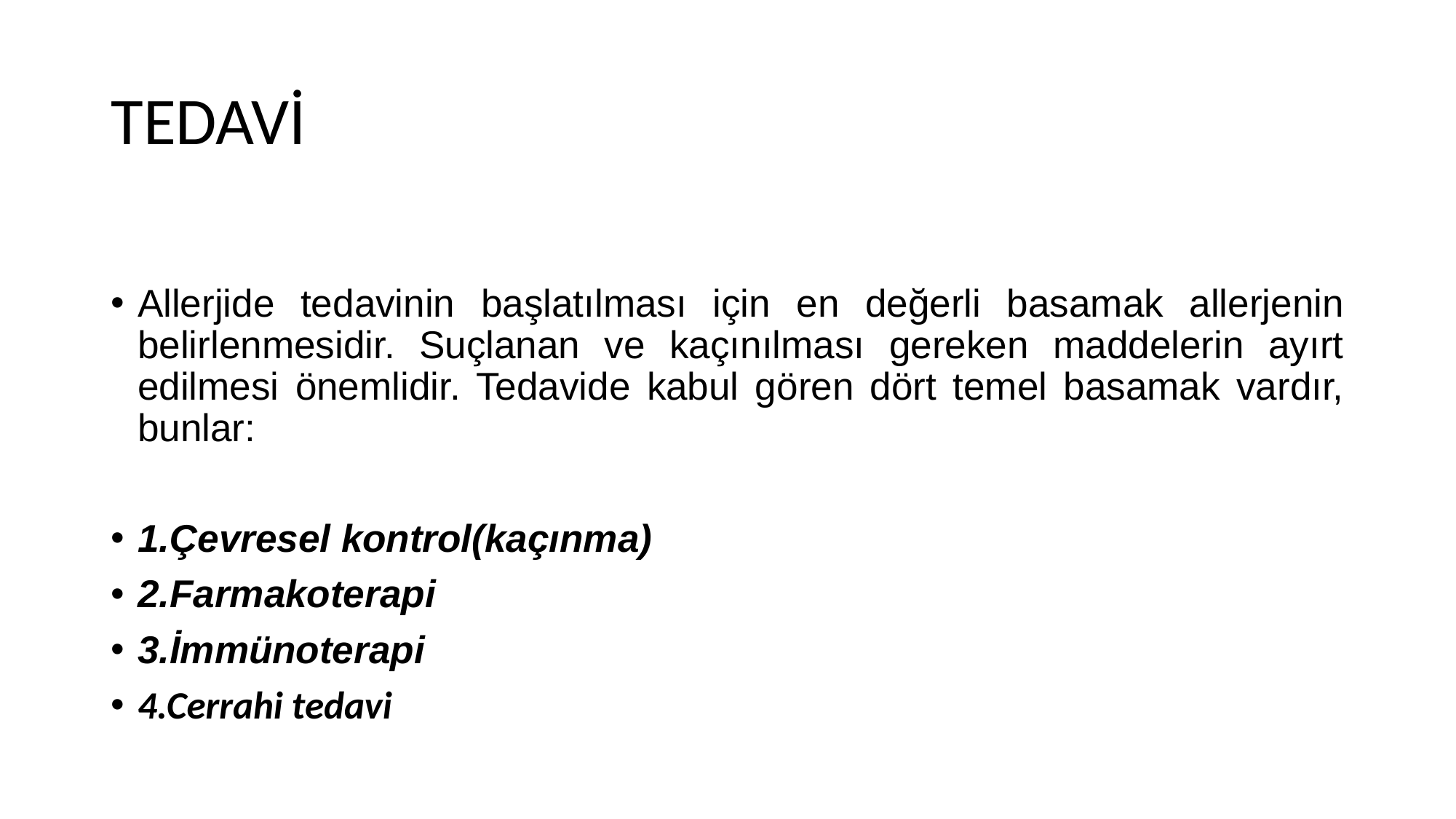

# TEDAVİ

Allerjide tedavinin başlatılması için en değerli basamak allerjenin belirlenmesidir. Suçlanan ve kaçınılması gereken maddelerin ayırt edilmesi önemlidir. Tedavide kabul gören dört temel basamak vardır, bunlar:

1.Çevresel kontrol(kaçınma)
2.Farmakoterapi
3.İmmünoterapi
4.Cerrahi tedavi